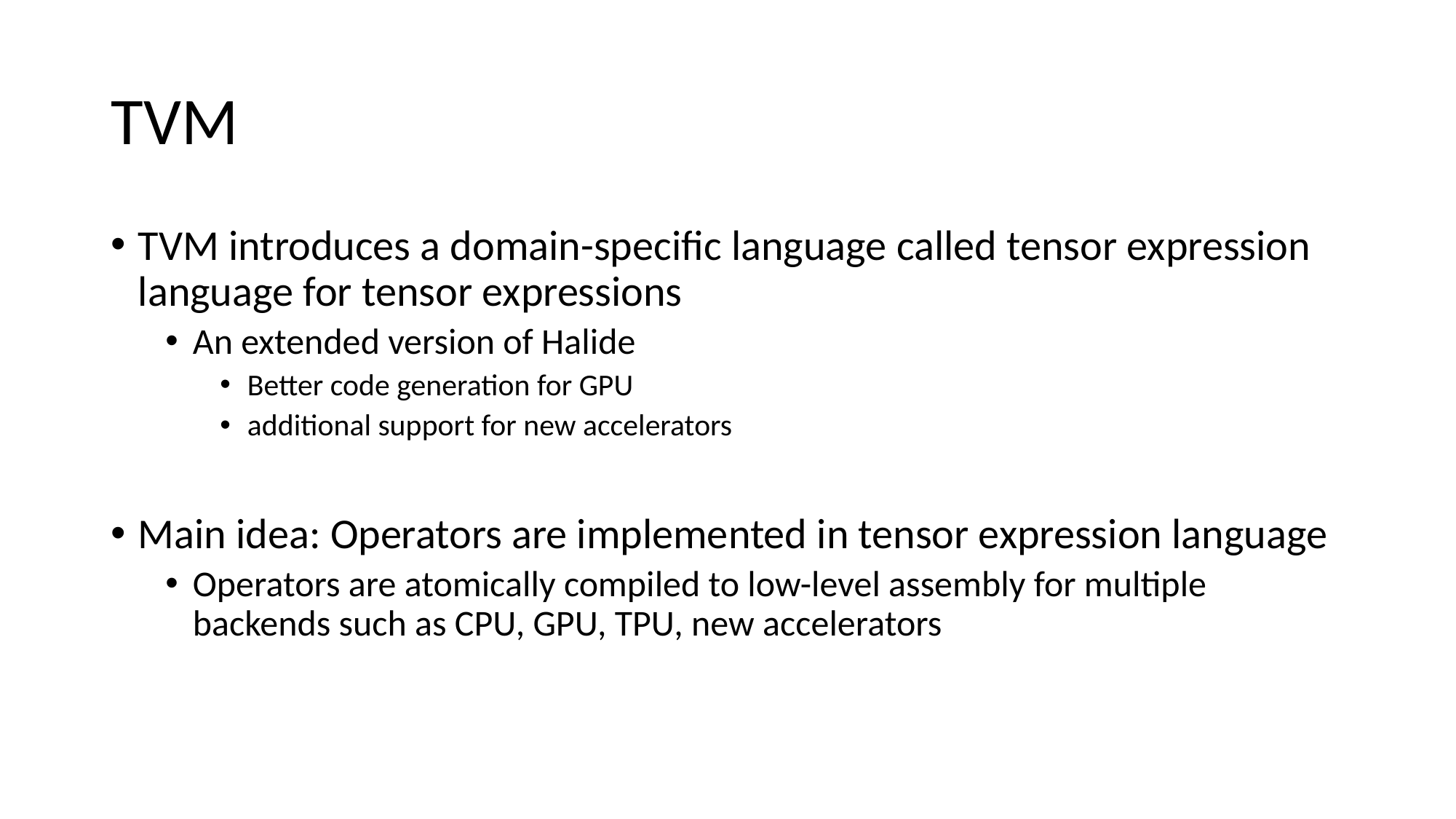

# TVM
TVM introduces a domain-specific language called tensor expression language for tensor expressions
An extended version of Halide
Better code generation for GPU
additional support for new accelerators

Main idea: Operators are implemented in tensor expression language
Operators are atomically compiled to low-level assembly for multiple backends such as CPU, GPU, TPU, new accelerators